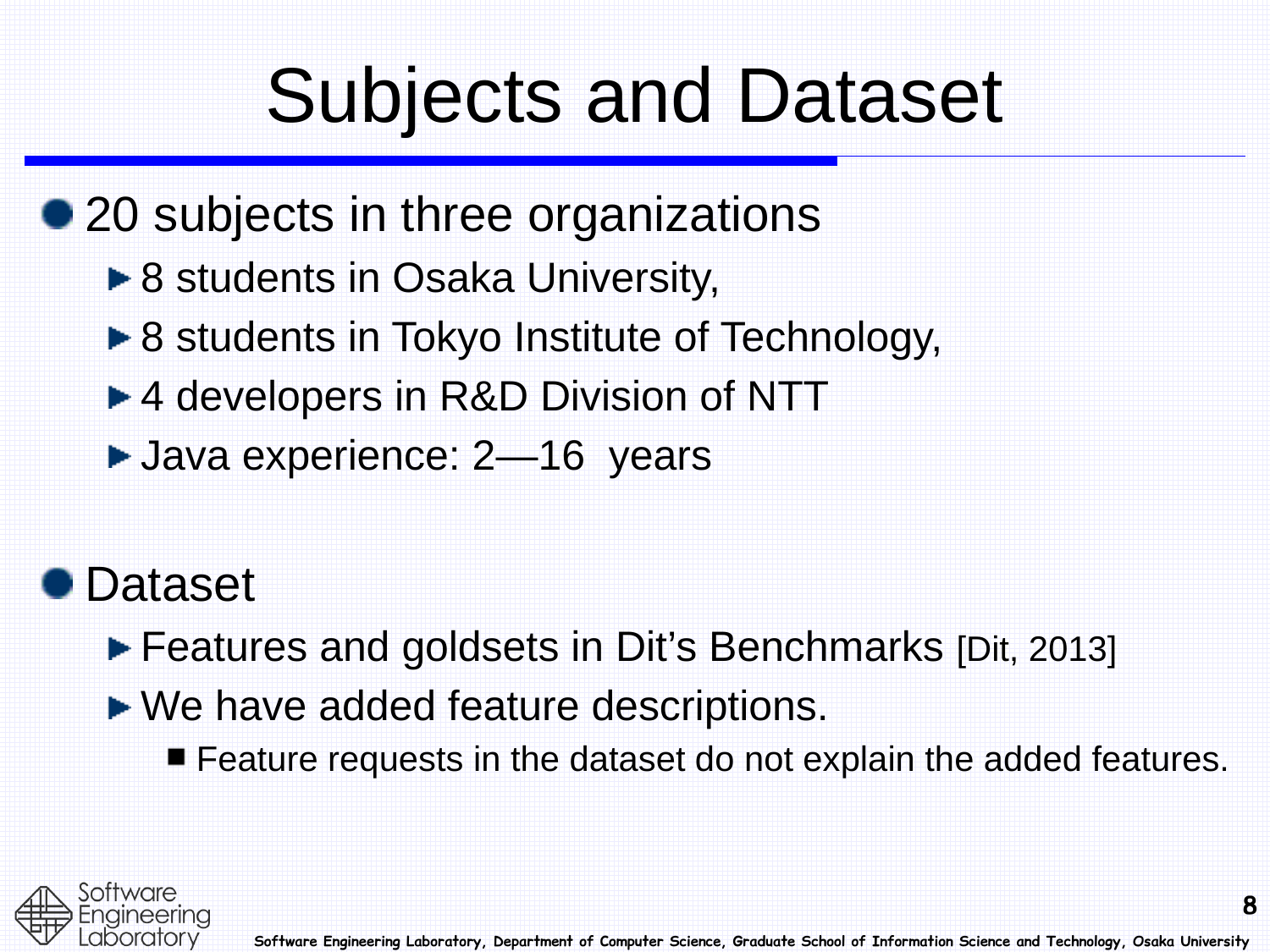

# Subjects and Dataset
20 subjects in three organizations
8 students in Osaka University,
8 students in Tokyo Institute of Technology,
4 developers in R&D Division of NTT
Java experience: 2—16  years

Dataset
Features and goldsets in Dit’s Benchmarks [Dit, 2013]
We have added feature descriptions.
Feature requests in the dataset do not explain the added features.